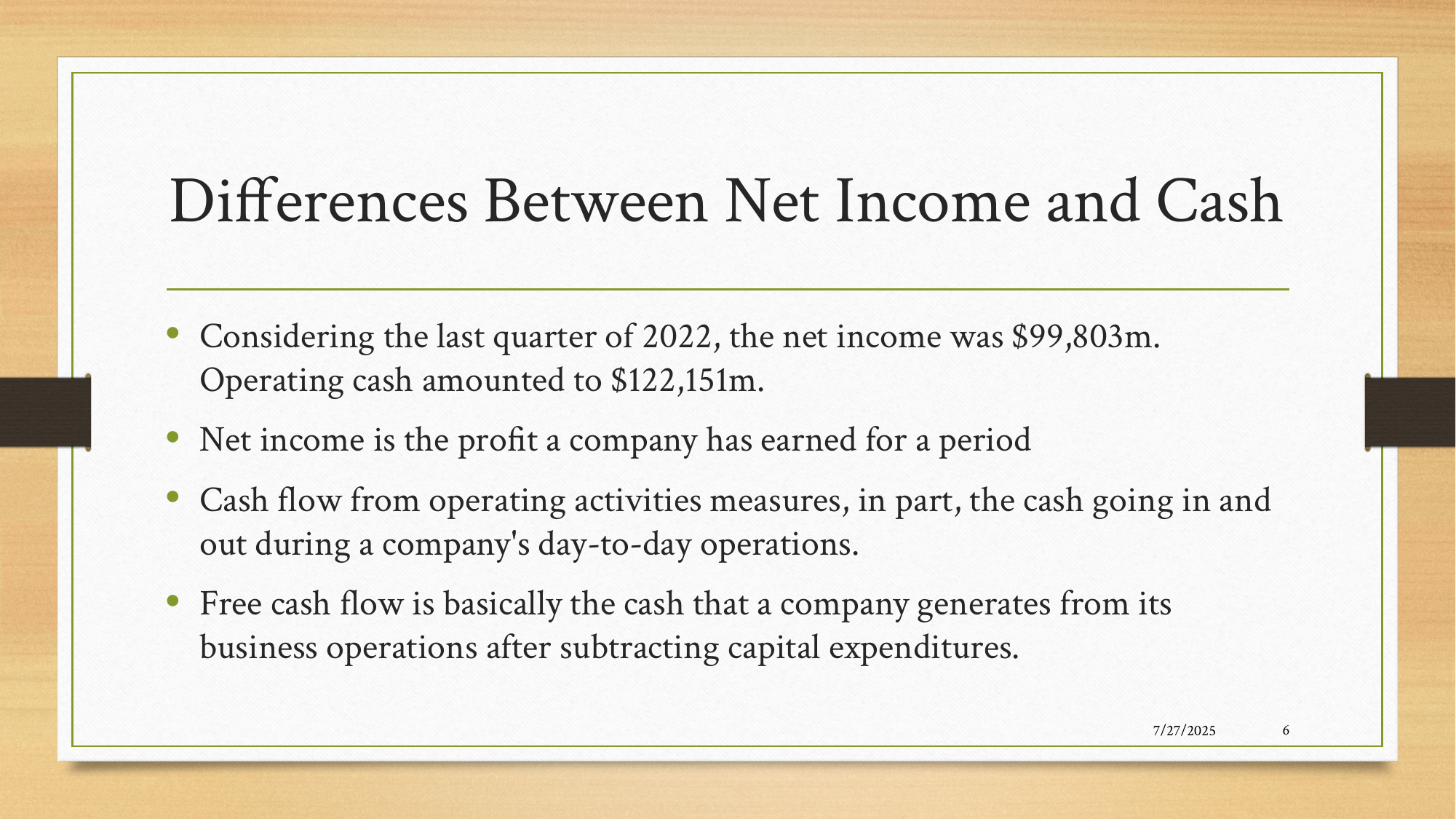

# Differences Between Net Income and Cash
Considering the last quarter of 2022, the net income was $99,803m. Operating cash amounted to $122,151m.
Net income is the profit a company has earned for a period
Cash flow from operating activities measures, in part, the cash going in and out during a company's day-to-day operations.
Free cash flow is basically the cash that a company generates from its business operations after subtracting capital expenditures.

7/27/2025
6